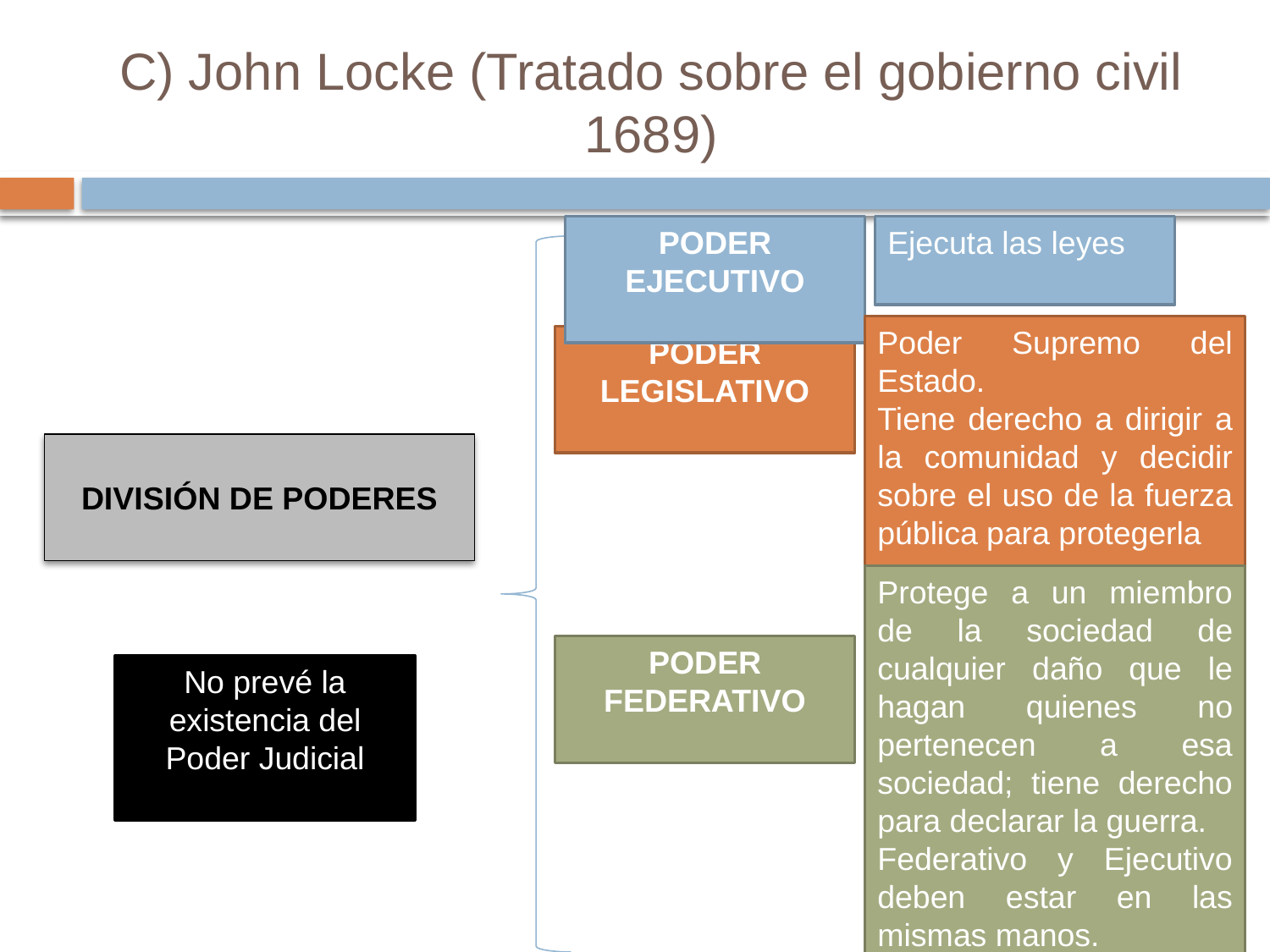

# C) John Locke (Tratado sobre el gobierno civil 1689)
PODER EJECUTIVO

Ejecuta las leyes

Poder Supremo del Estado.
Tiene derecho a dirigir a la comunidad y decidir sobre el uso de la fuerza pública para protegerla

PODER LEGISLATIVO

DIVISIÓN DE PODERES

Protege a un miembro de la sociedad de cualquier daño que le hagan quienes no pertenecen a esa sociedad; tiene derecho para declarar la guerra.
Federativo y Ejecutivo deben estar en las mismas manos.
PODER FEDERATIVO

No prevé la existencia del Poder Judicial